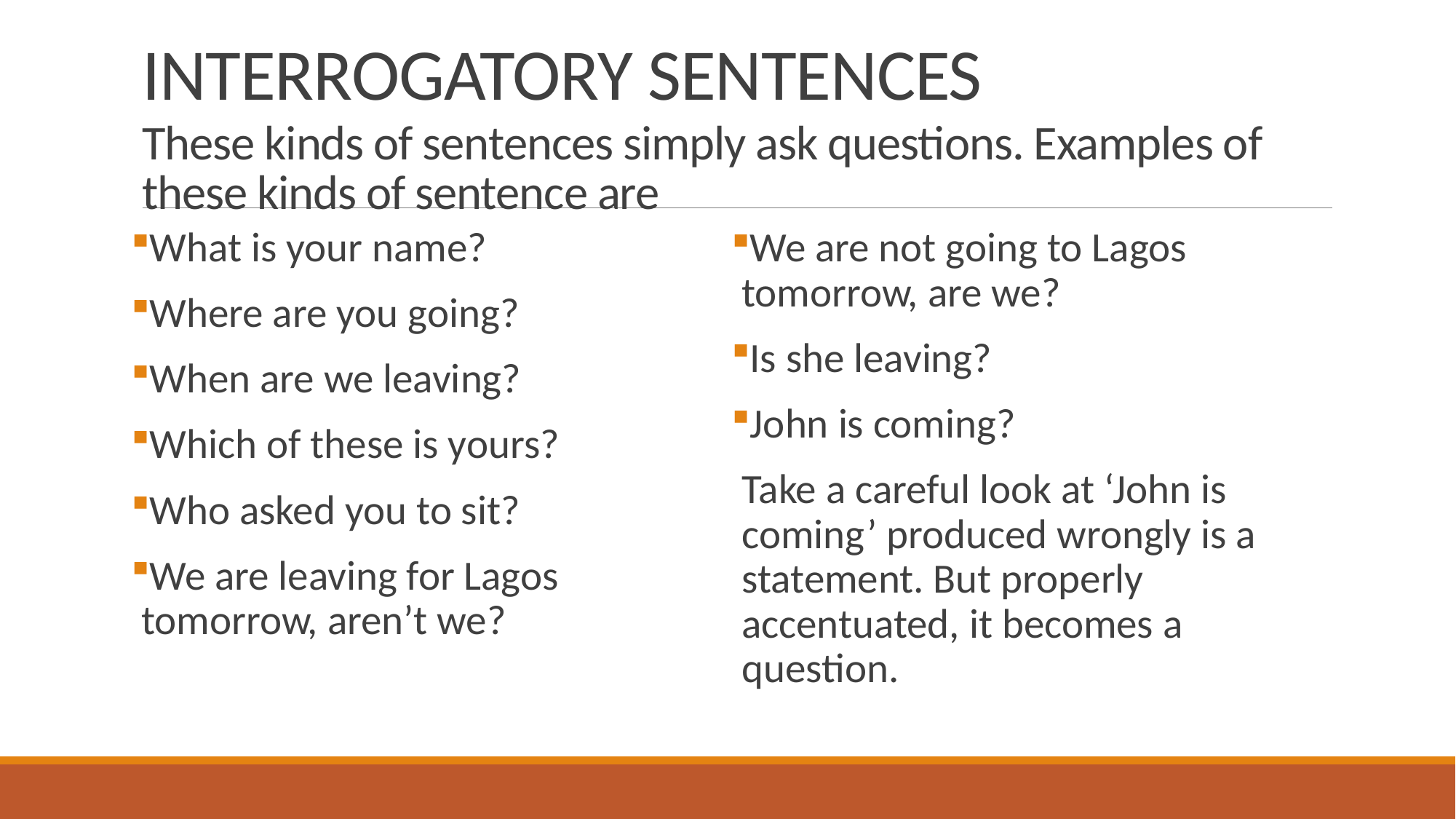

# INTERROGATORY SENTENCES
These kinds of sentences simply ask questions. Examples of these kinds of sentence are

What is your name?
Where are you going?
When are we leaving?
Which of these is yours?
Who asked you to sit?
We are leaving for Lagos tomorrow, aren’t we?
We are not going to Lagos tomorrow, are we?
Is she leaving?
John is coming?
Take a careful look at ‘John is coming’ produced wrongly is a statement. But properly accentuated, it becomes a question.